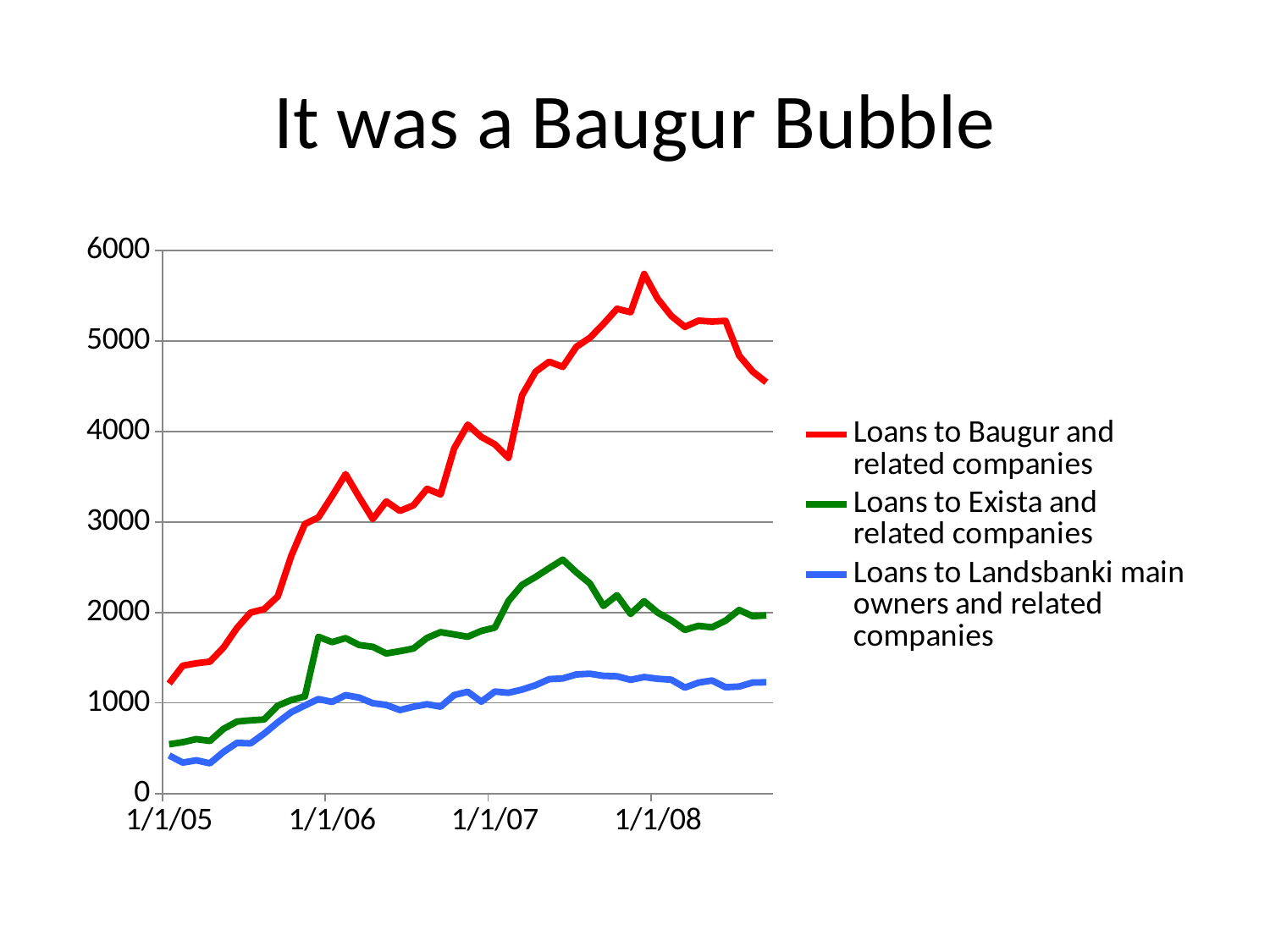

# It was a Baugur Bubble

### Chart

| Category | Loans to Baugur and related companies | Loans to Exista and related companies | Loans to Landsbanki main owners and related companies |
|---|---|---|---|
| 38383.0 | 1215.403548732278 | 544.3416472999991 | 420.4521912491421 |
| 38411.0 | 1412.07704202404 | 566.6390605 | 341.2861812746816 |
| 38442.0 | 1438.855274955383 | 601.1566212999992 | 366.7508610783272 |
| 38472.0 | 1456.61295864378 | 580.2906184 | 333.7863411648695 |
| 38503.0 | 1611.968991903752 | 713.6997199 | 458.7127702056682 |
| 38533.0 | 1828.877320631007 | 795.0661469999992 | 559.8370673009523 |
| 38564.0 | 1999.159539601192 | 808.0925066 | 553.4657582067712 |
| 38595.0 | 2036.725822488024 | 818.0860707 | 661.5955477817603 |
| 38625.0 | 2177.34430121487 | 970.3834589 | 785.7383610148368 |
| 38656.0 | 2625.981248236978 | 1032.65581 | 898.5518975931626 |
| 38686.0 | 2978.338372565412 | 1072.504958 | 972.6468869273187 |
| 38717.0 | 3051.549934672296 | 1731.029641 | 1044.018417741878 |
| 38748.0 | 3285.424291071814 | 1672.732937 | 1011.655431771861 |
| 38776.0 | 3528.831776211022 | 1716.850745 | 1086.626355429824 |
| 38807.0 | 3275.3516948301 | 1640.411674 | 1059.657389751388 |
| 38837.0 | 3033.636609638238 | 1621.013709 | 997.7644879457021 |
| 38868.0 | 3227.402708516892 | 1547.125107 | 978.3534422291845 |
| 38898.0 | 3122.328563149604 | 1572.959213 | 922.4220405455123 |
| 38929.0 | 3184.680094820164 | 1601.929318 | 958.8753674525526 |
| 38960.0 | 3367.220697521663 | 1718.987465 | 986.6524747017694 |
| 38990.0 | 3305.254771840016 | 1782.283686 | 959.1391459880344 |
| 39021.0 | 3814.411770749563 | 1757.791287 | 1087.846544896147 |
| 39051.0 | 4075.334733152472 | 1731.99652 | 1124.68636179576 |
| 39082.0 | 3940.49120609488 | 1796.269976 | 1014.801088865032 |
| 39113.0 | 3857.797898510956 | 1832.72925 | 1126.51206585276 |
| 39141.0 | 3709.681891108442 | 2126.772238 | 1112.931508657347 |
| 39172.0 | 4399.649339271053 | 2304.774614 | 1148.099796335825 |
| 39202.0 | 4661.399070475195 | 2392.607354 | 1196.768823241052 |
| 39233.0 | 4771.081019816032 | 2489.827842 | 1263.362552650438 |
| 39263.0 | 4714.072471636623 | 2583.677853 | 1271.287010592716 |
| 39294.0 | 4936.00260158333 | 2444.12521 | 1315.580150089724 |
| 39325.0 | 5035.85102905382 | 2320.237601 | 1323.427926771653 |
| 39355.0 | 5188.864788119115 | 2073.08454 | 1299.855686059226 |
| 39386.0 | 5356.11946133455 | 2190.507988 | 1295.232095829482 |
| 39416.0 | 5317.712012156996 | 1983.915529 | 1255.908958860126 |
| 39447.0 | 5740.147946440926 | 2124.275629 | 1286.81799269907 |
| 39478.0 | 5466.395946360763 | 1998.160605 | 1267.53056252835 |
| 39507.0 | 5277.81205942484 | 1914.091852 | 1257.672874602702 |
| 39538.0 | 5155.962332709726 | 1807.322016 | 1170.182019402554 |
| 39568.0 | 5224.473870167479 | 1852.583905 | 1224.895596571968 |
| 39599.0 | 5215.098888527691 | 1835.985175 | 1248.555454179957 |
| 39629.0 | 5222.451103745895 | 1909.269652 | 1174.07312958624 |
| 39660.0 | 4839.370256103825 | 2027.604779 | 1181.824823891392 |
| 39691.0 | 4661.89482909446 | 1959.151182 | 1226.092796116561 |
| 39721.0 | 4544.271833194726 | 1967.750914 | 1229.022067781881 |